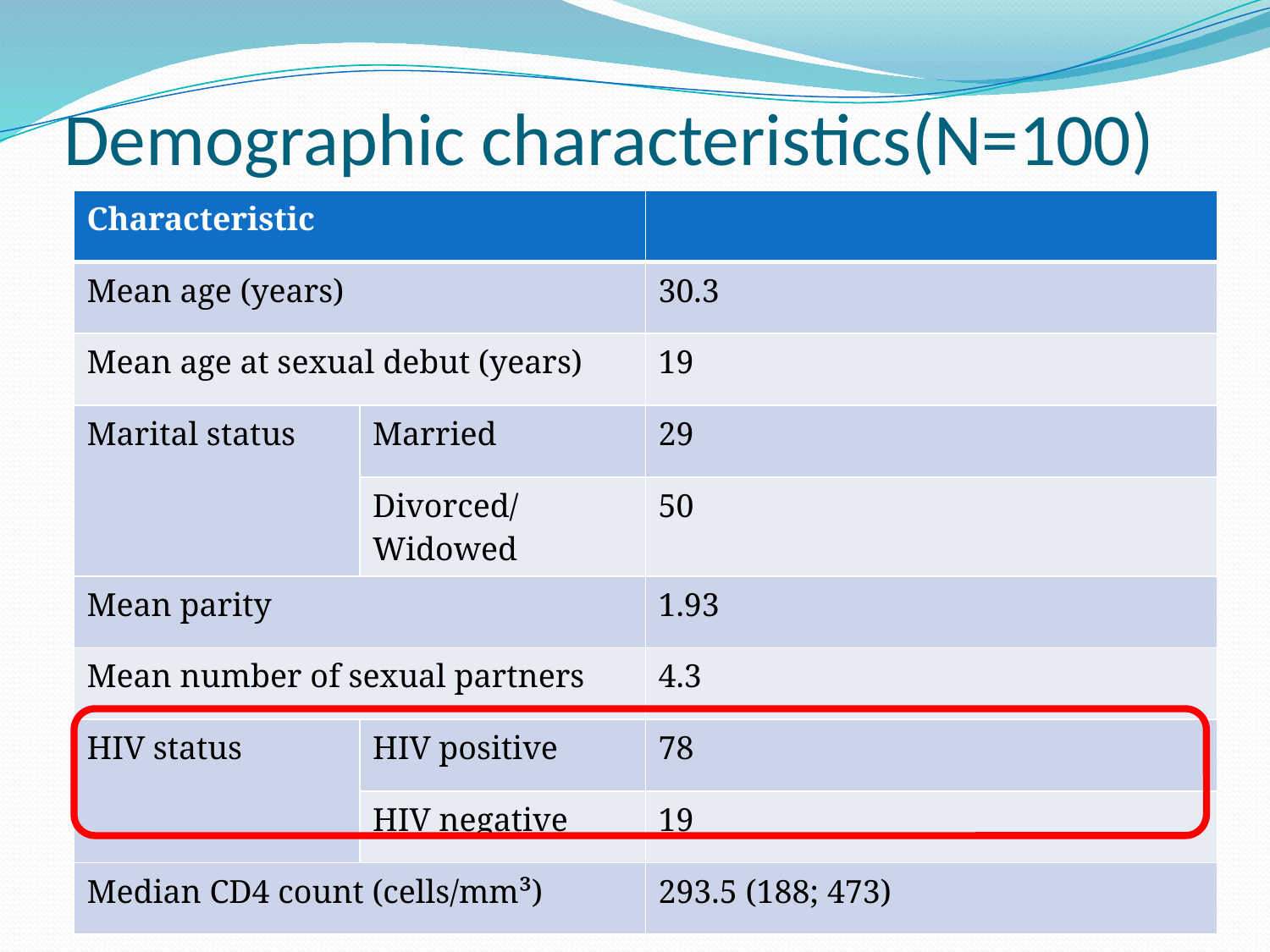

# Demographic characteristics(N=100)
| Characteristic |  |  |
| --- | --- | --- |
| Mean age (years) |  | 30.3 |
| Mean age at sexual debut (years) |  | 19 |
| Marital status | Married | 29 |
|  | Divorced/ Widowed | 50 |
| Mean parity |  | 1.93 |
| Mean number of sexual partners |  | 4.3 |
| HIV status | HIV positive | 78 |
|  | HIV negative | 19 |
| Median CD4 count (cells/mm³) |  | 293.5 (188; 473) |